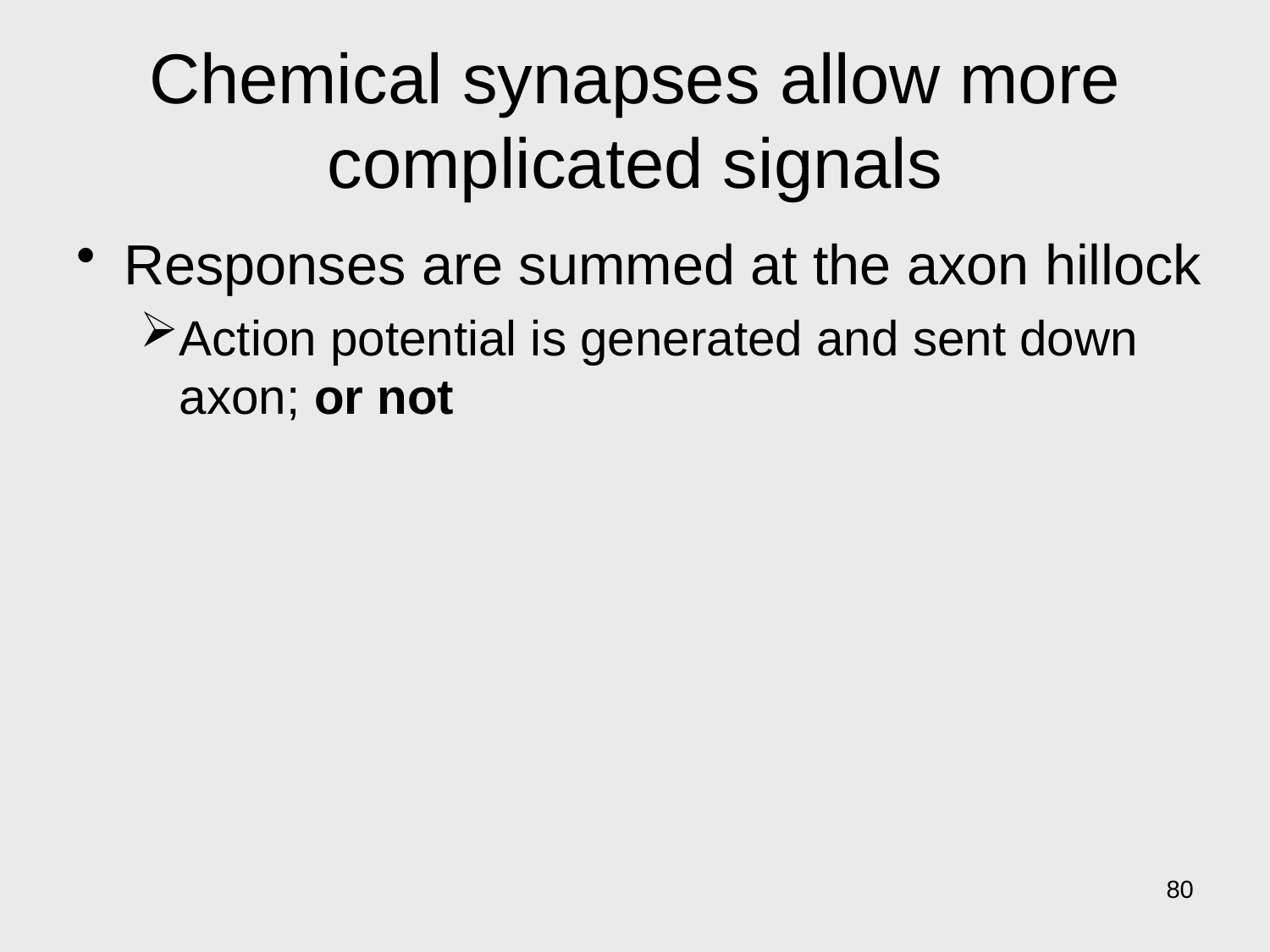

# Chemical synapses allow more complicated signals
Responses are summed at the axon hillock
Action potential is generated and sent down axon; or not
80